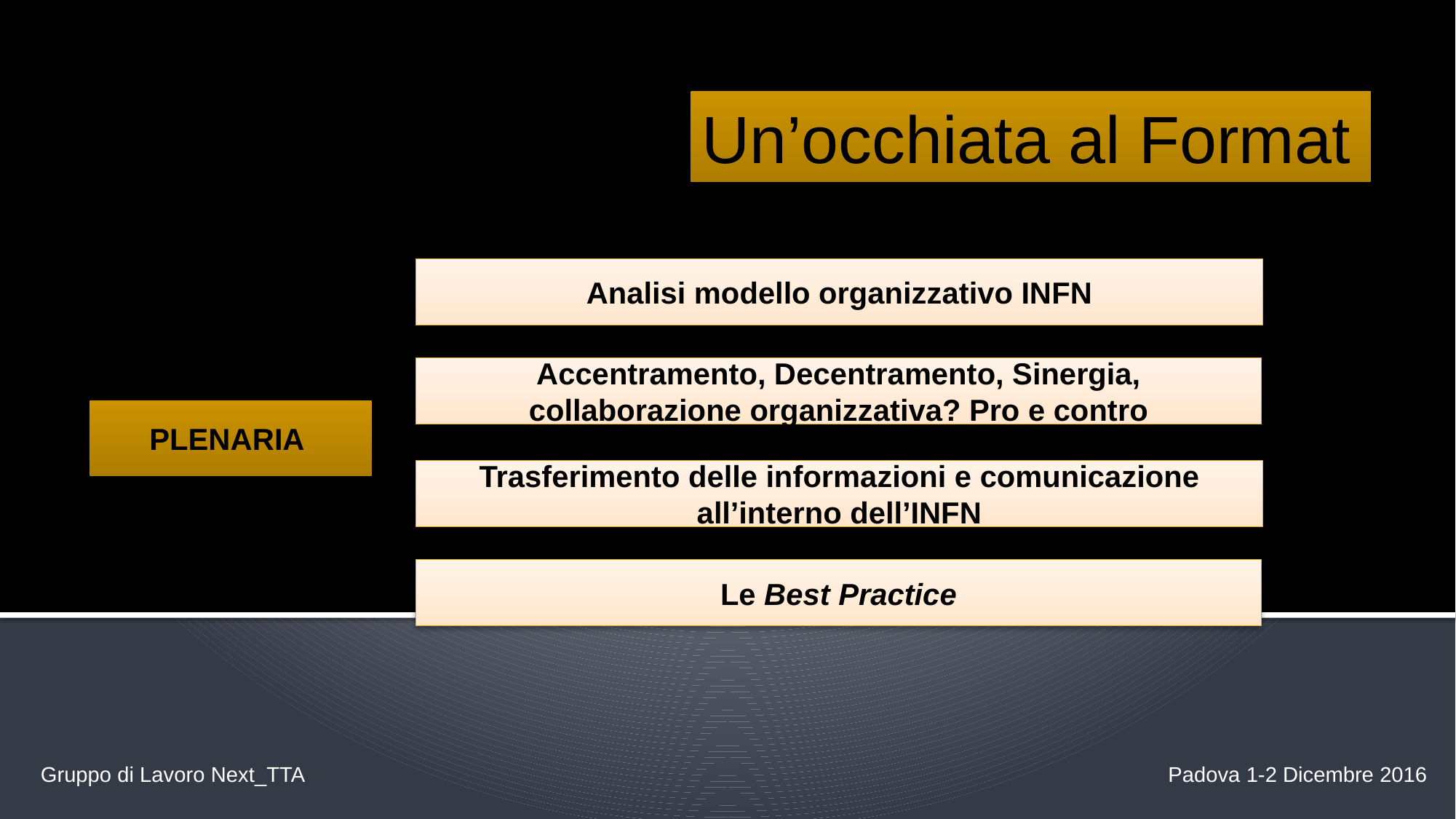

Un’occhiata al Format
Analisi modello organizzativo INFN
Accentramento, Decentramento, Sinergia, collaborazione organizzativa? Pro e contro
PLENARIA
Trasferimento delle informazioni e comunicazione all’interno dell’INFN
Le Best Practice
Gruppo di Lavoro Next_TTA
Padova 1-2 Dicembre 2016